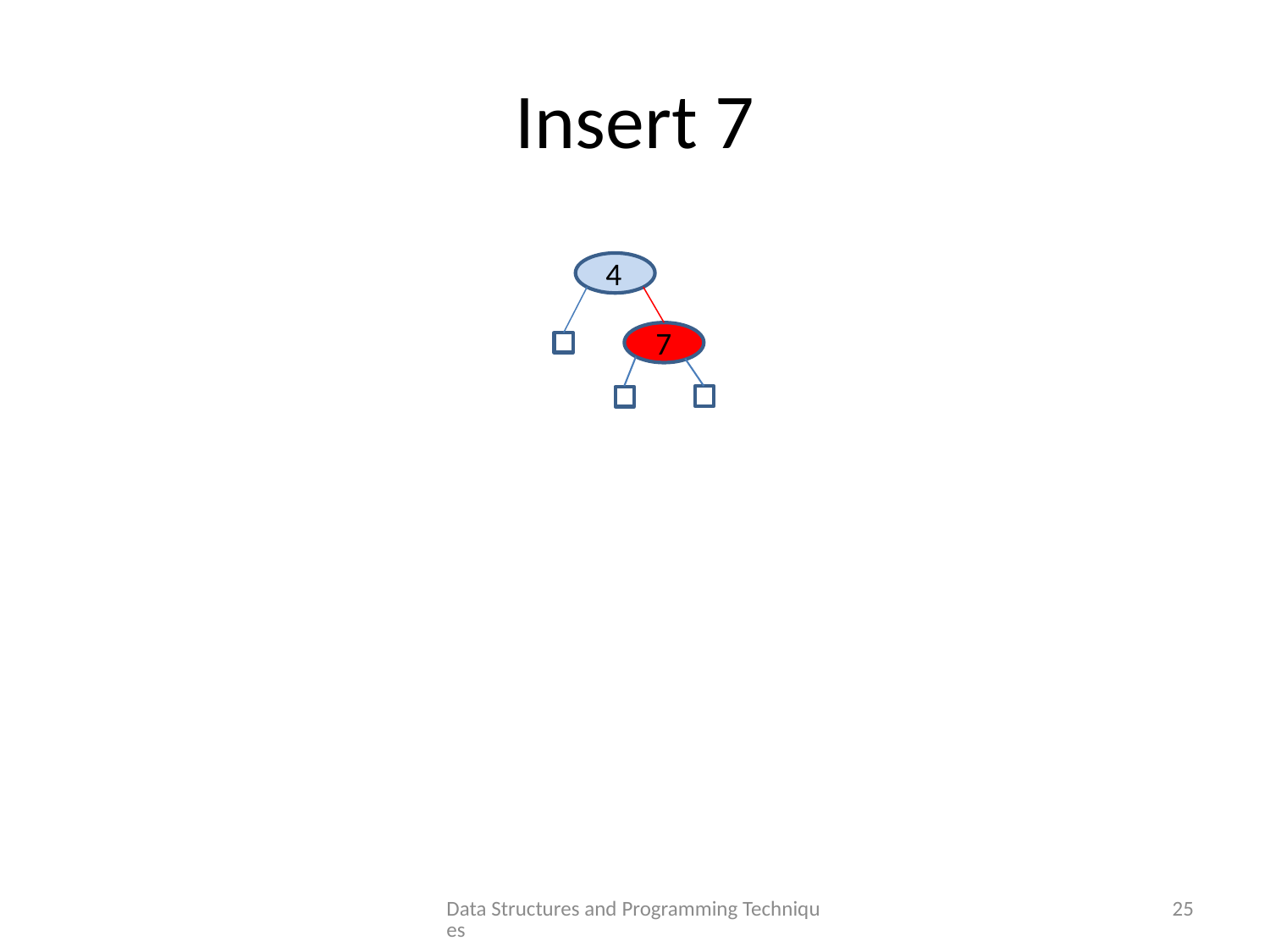

# Insert 7

4

7

Data Structures and Programming Techniques
25